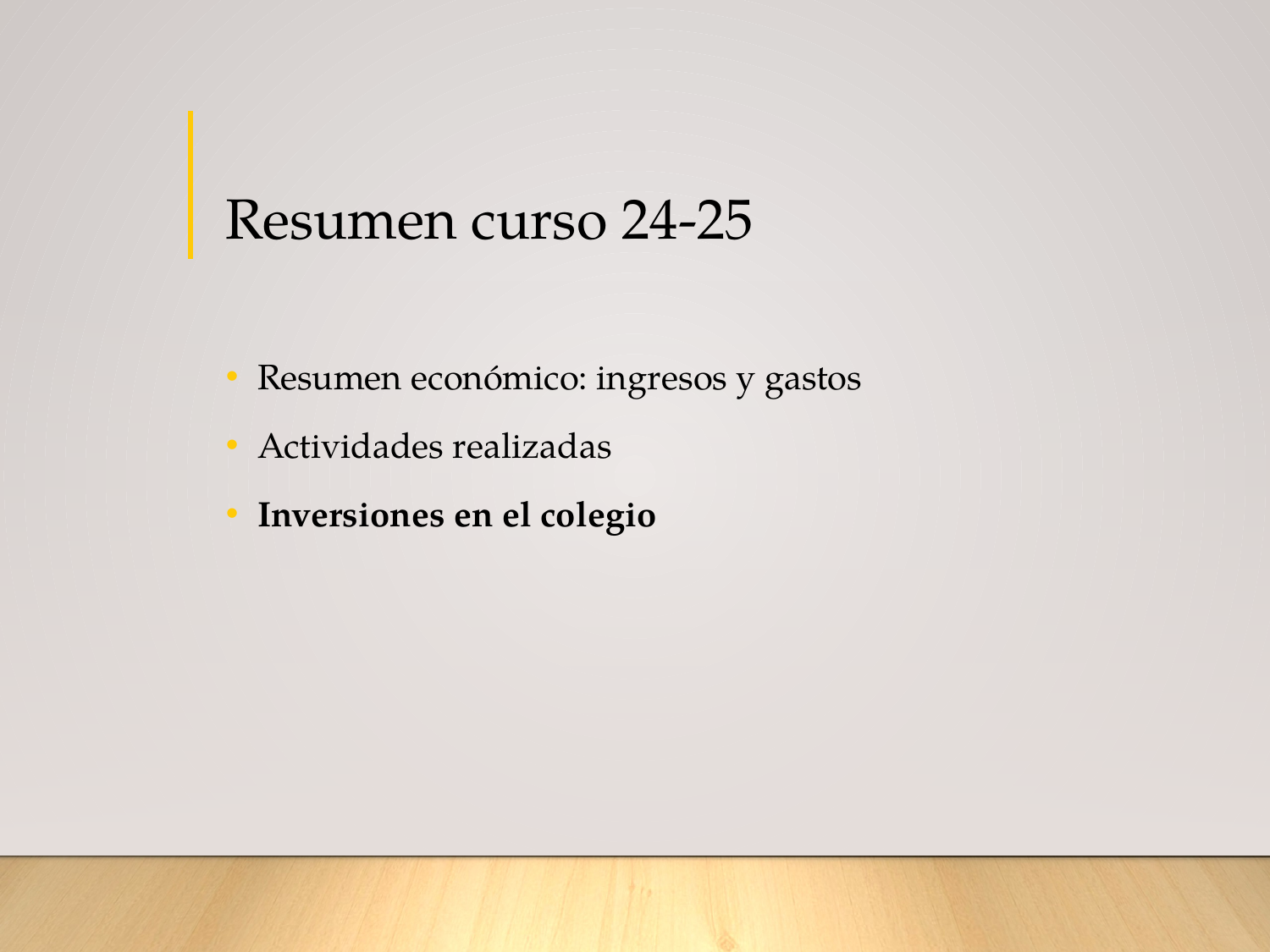

# Resumen curso 24-25

Resumen económico: ingresos y gastos
Actividades realizadas
Inversiones en el colegio